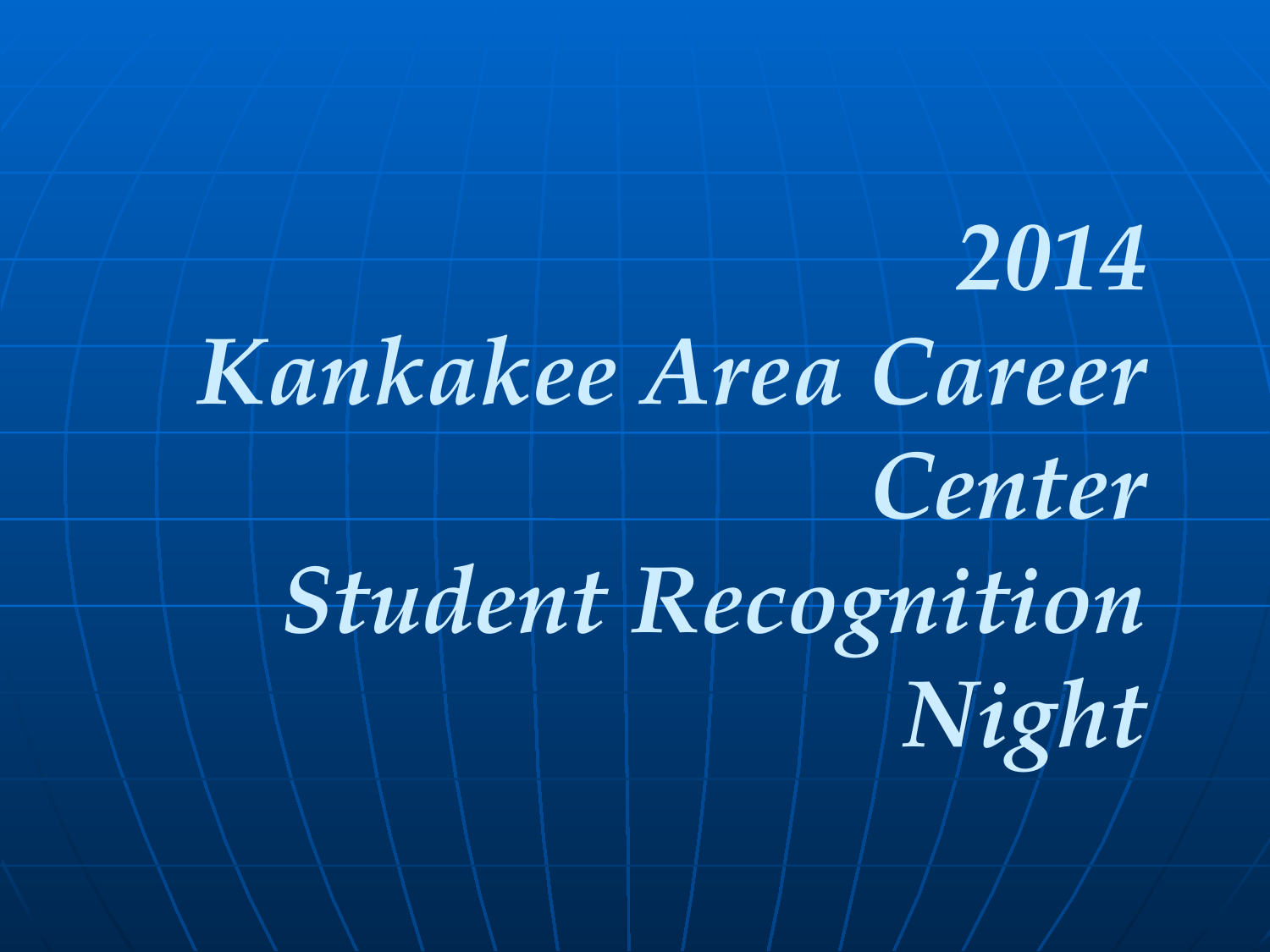

2014
Kankakee Area Career Center
Student Recognition Night